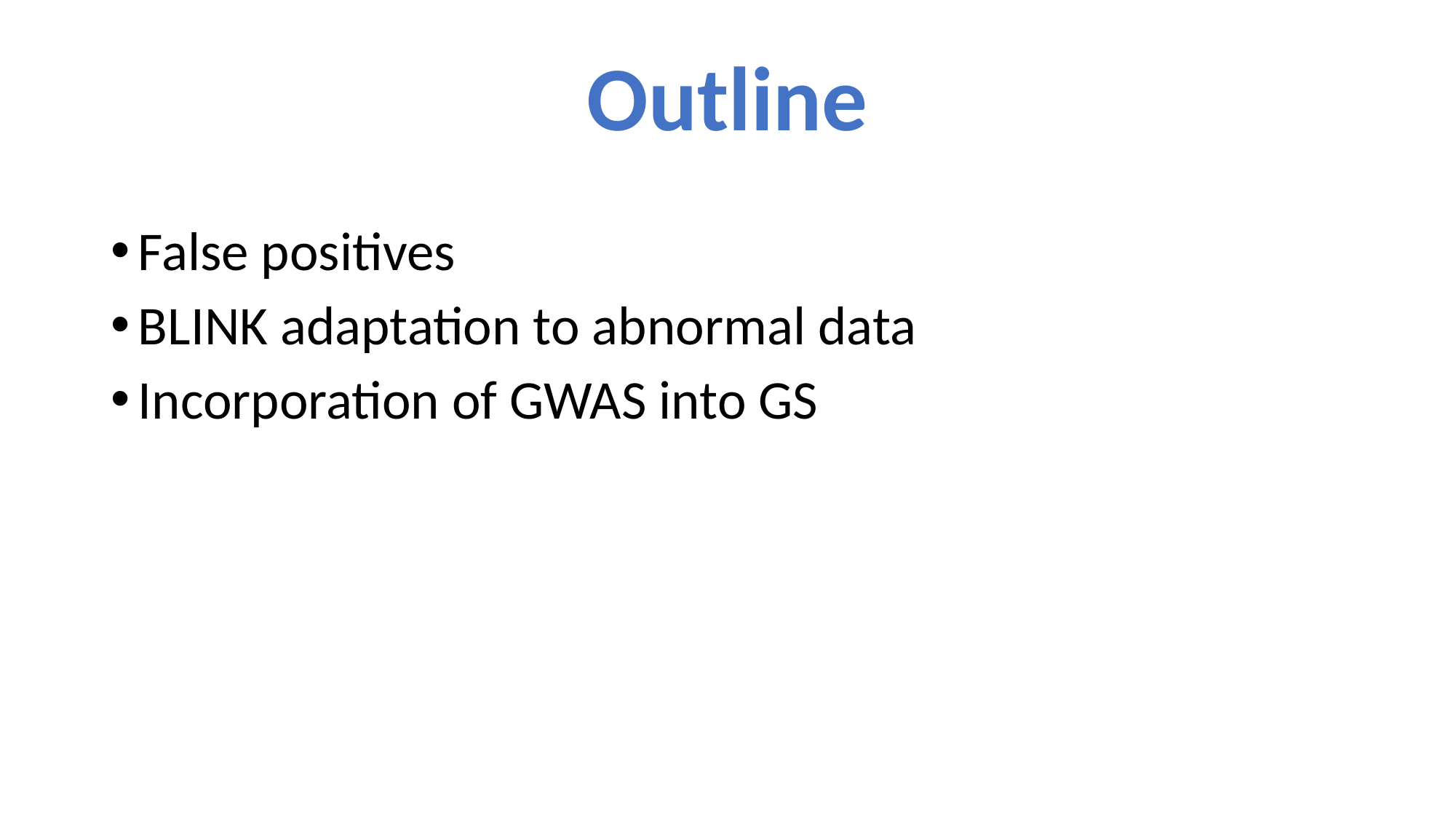

Outline
False positives
BLINK adaptation to abnormal data
Incorporation of GWAS into GS